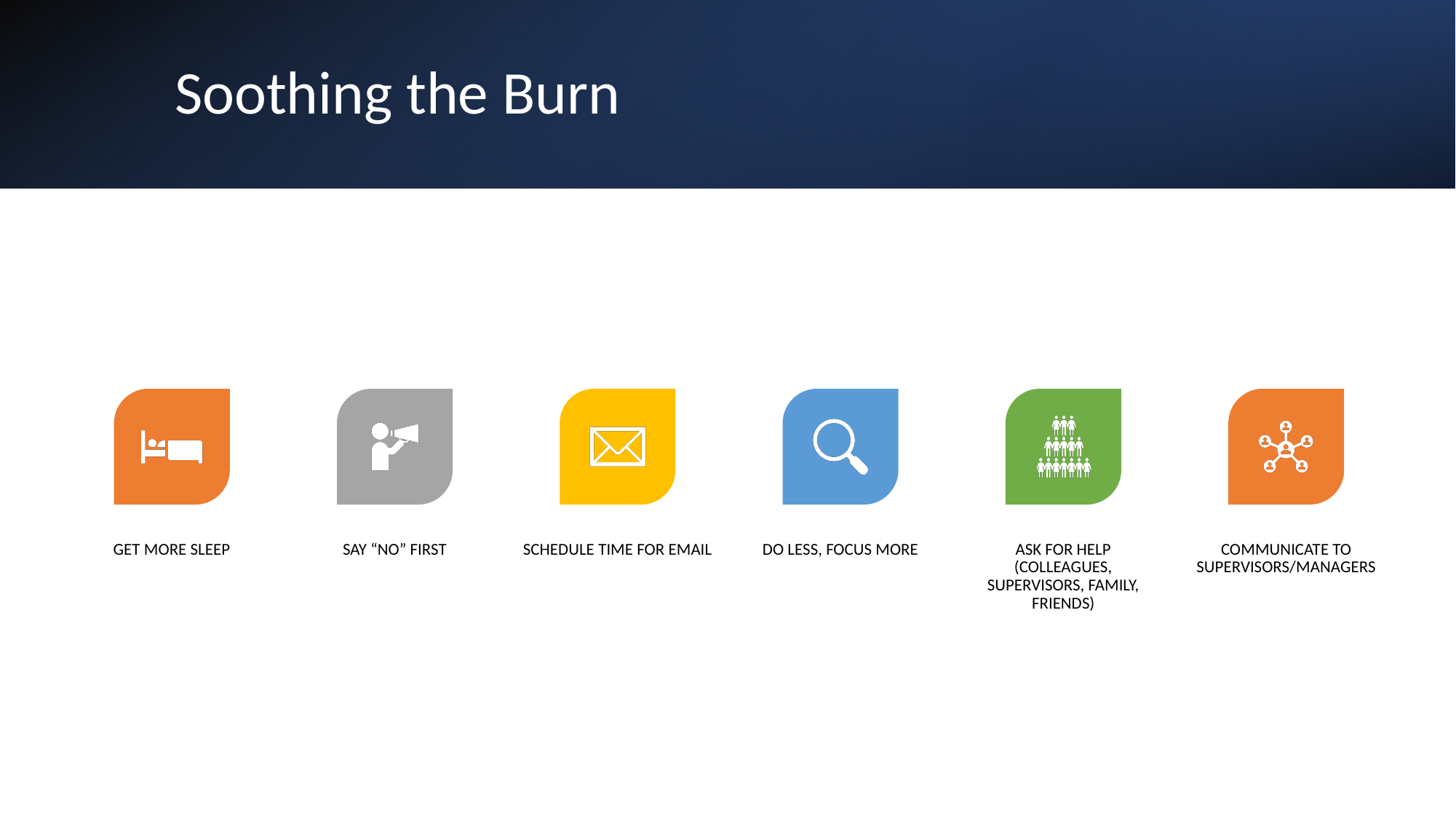

# Soothing the Burn
Get more sleep
Say “No” first
Schedule time for email
Do less, focus more
Ask for help (colleagues, supervisors, family, friends)
Communicate to supervisors/managers